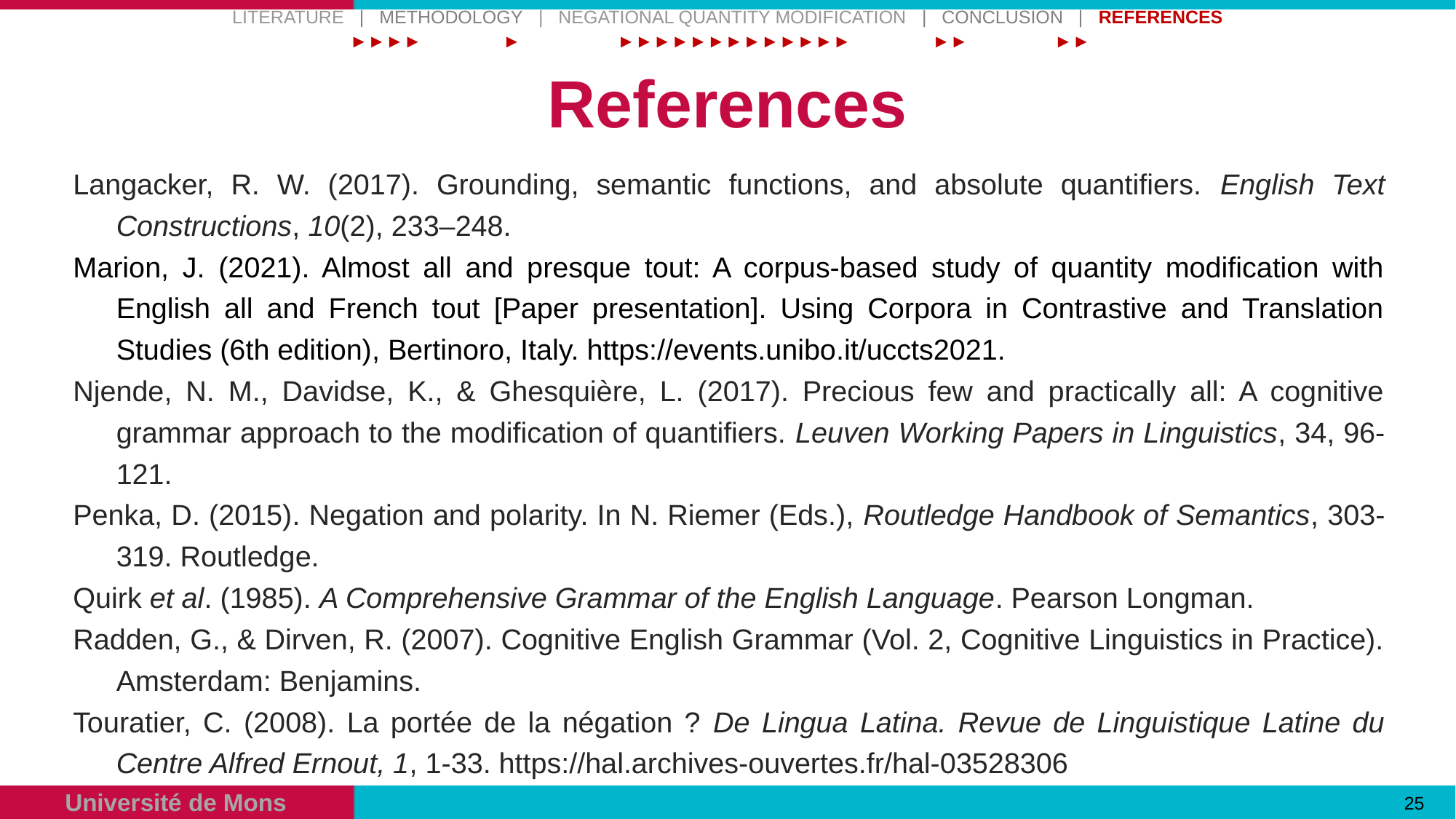

Literature   |   Methodology   |   Negational Quantity Modification   |   Conclusion   |   References
 ►►►►                ►                   ►►►►►►►►►►►►►                ►►                 ►►
# References
Langacker, R. W. (2017). Grounding, semantic functions, and absolute quantifiers. English Text Constructions, 10(2), 233–248.
Marion, J. (2021). Almost all and presque tout: A corpus-based study of quantity modification with English all and French tout [Paper presentation]. Using Corpora in Contrastive and Translation Studies (6th edition), Bertinoro, Italy. https://events.unibo.it/uccts2021.
Njende, N. M., Davidse, K., & Ghesquière, L. (2017). Precious few and practically all: A cognitive grammar approach to the modification of quantifiers. Leuven Working Papers in Linguistics, 34, 96-121.
Penka, D. (2015). Negation and polarity. In N. Riemer (Eds.), Routledge Handbook of Semantics, 303-319. Routledge.
Quirk et al. (1985). A Comprehensive Grammar of the English Language. Pearson Longman.
Radden, G., & Dirven, R. (2007). Cognitive English Grammar (Vol. 2, Cognitive Linguistics in Practice). Amsterdam: Benjamins.
Touratier, C. (2008). La portée de la négation ? De Lingua Latina. Revue de Linguistique Latine du Centre Alfred Ernout, 1, 1-33. https://hal.archives-ouvertes.fr/hal-03528306
25